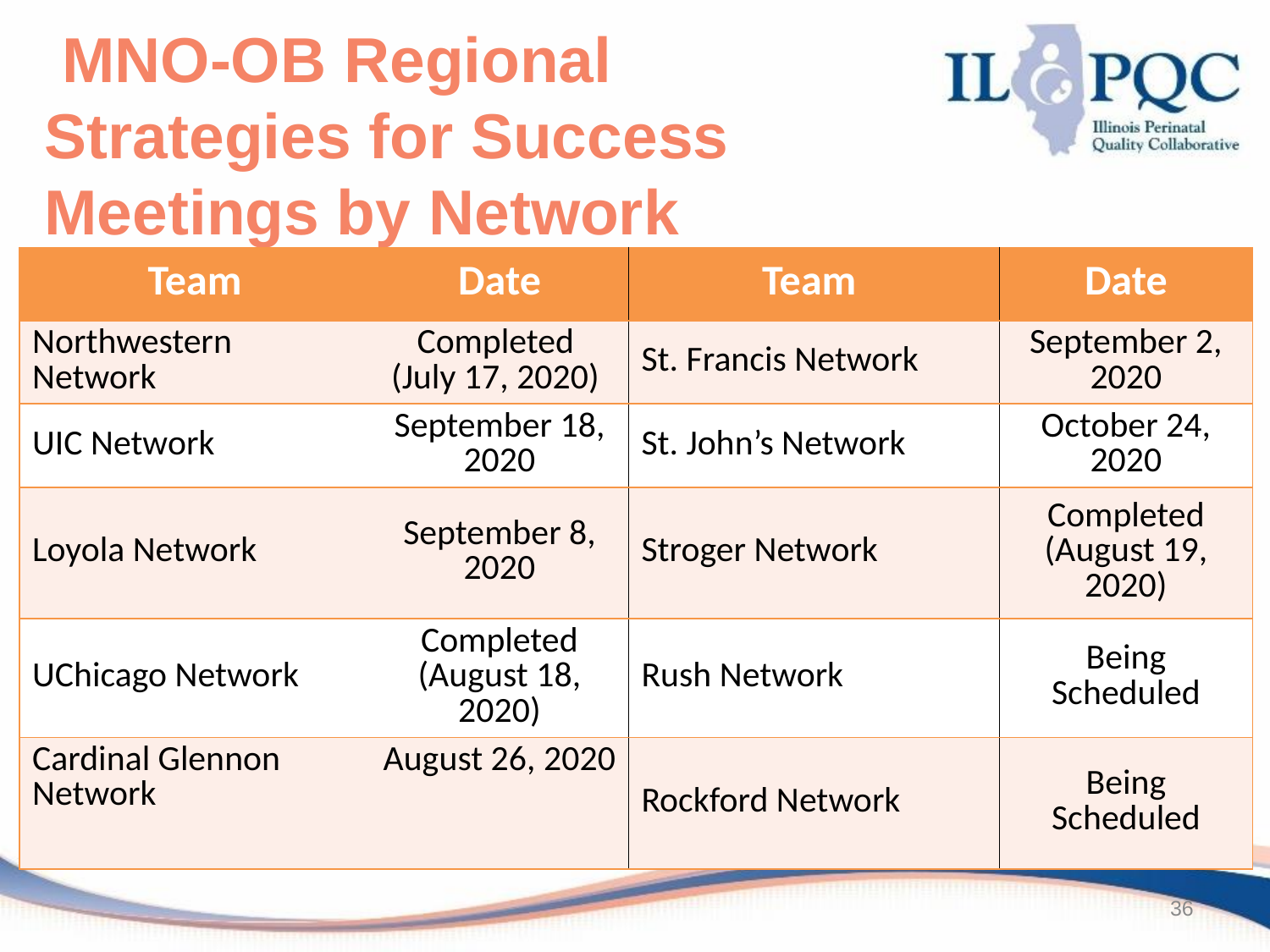

# MNO-OB Regional Strategies for Success Meetings by Network
| Team | Date | Team | Date |
| --- | --- | --- | --- |
| Northwestern Network | Completed (July 17, 2020) | St. Francis Network | September 2, 2020 |
| UIC Network | September 18, 2020 | St. John’s Network | October 24, 2020 |
| Loyola Network | September 8, 2020 | Stroger Network | Completed (August 19, 2020) |
| UChicago Network | Completed (August 18, 2020) | Rush Network | Being Scheduled |
| Cardinal Glennon Network | August 26, 2020 | Rockford Network | Being Scheduled |
36